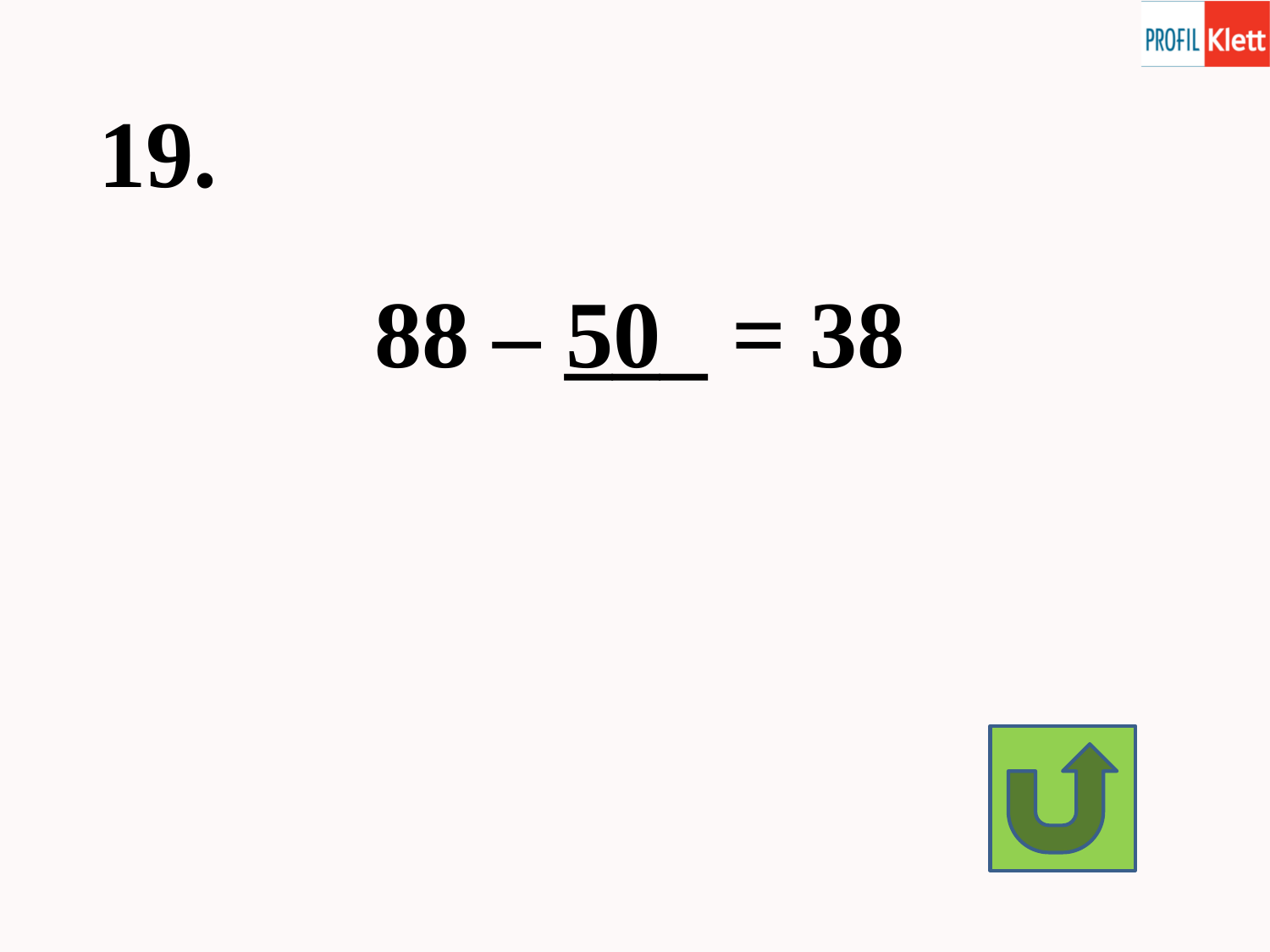

19.
88 – ___ = 38
50